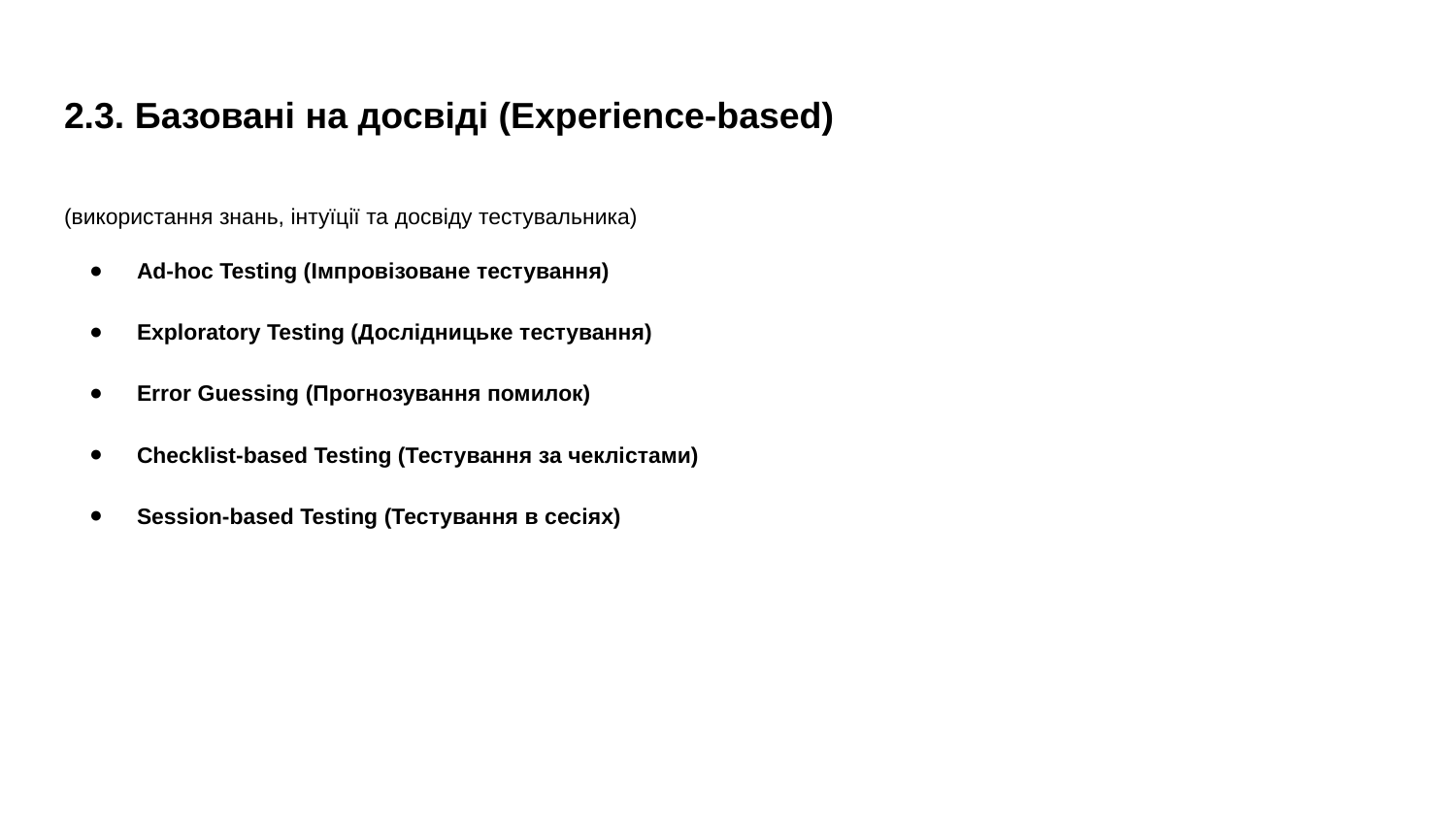

# 2.3. Базовані на досвіді (Experience-based)
(використання знань, інтуїції та досвіду тестувальника)
Ad-hoc Testing (Імпровізоване тестування)
Exploratory Testing (Дослідницьке тестування)
Error Guessing (Прогнозування помилок)
Checklist-based Testing (Тестування за чеклістами)
Session-based Testing (Тестування в сесіях)